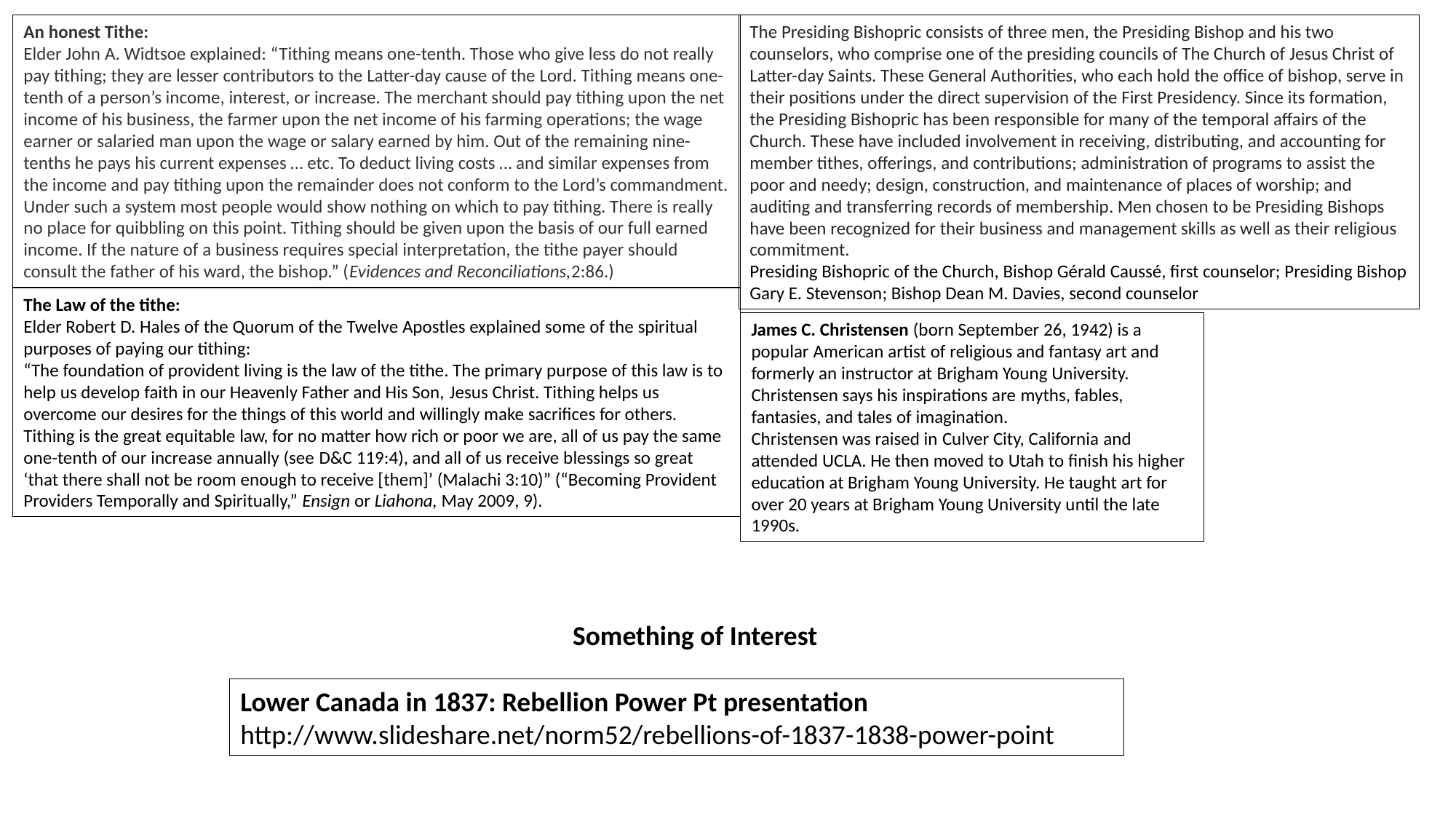

An honest Tithe:
Elder John A. Widtsoe explained: “Tithing means one-tenth. Those who give less do not really pay tithing; they are lesser contributors to the Latter-day cause of the Lord. Tithing means one-tenth of a person’s income, interest, or increase. The merchant should pay tithing upon the net income of his business, the farmer upon the net income of his farming operations; the wage earner or salaried man upon the wage or salary earned by him. Out of the remaining nine-tenths he pays his current expenses … etc. To deduct living costs … and similar expenses from the income and pay tithing upon the remainder does not conform to the Lord’s commandment. Under such a system most people would show nothing on which to pay tithing. There is really no place for quibbling on this point. Tithing should be given upon the basis of our full earned income. If the nature of a business requires special interpretation, the tithe payer should consult the father of his ward, the bishop.” (Evidences and Reconciliations,2:86.)
The Presiding Bishopric consists of three men, the Presiding Bishop and his two counselors, who comprise one of the presiding councils of The Church of Jesus Christ of Latter-day Saints. These General Authorities, who each hold the office of bishop, serve in their positions under the direct supervision of the First Presidency. Since its formation, the Presiding Bishopric has been responsible for many of the temporal affairs of the Church. These have included involvement in receiving, distributing, and accounting for member tithes, offerings, and contributions; administration of programs to assist the poor and needy; design, construction, and maintenance of places of worship; and auditing and transferring records of membership. Men chosen to be Presiding Bishops have been recognized for their business and management skills as well as their religious commitment.
Presiding Bishopric of the Church, Bishop Gérald Caussé, first counselor; Presiding Bishop Gary E. Stevenson; Bishop Dean M. Davies, second counselor
The Law of the tithe:
Elder Robert D. Hales of the Quorum of the Twelve Apostles explained some of the spiritual purposes of paying our tithing:
“The foundation of provident living is the law of the tithe. The primary purpose of this law is to help us develop faith in our Heavenly Father and His Son, Jesus Christ. Tithing helps us overcome our desires for the things of this world and willingly make sacrifices for others. Tithing is the great equitable law, for no matter how rich or poor we are, all of us pay the same one-tenth of our increase annually (see D&C 119:4), and all of us receive blessings so great ‘that there shall not be room enough to receive [them]’ (Malachi 3:10)” (“Becoming Provident Providers Temporally and Spiritually,” Ensign or Liahona, May 2009, 9).
James C. Christensen (born September 26, 1942) is a popular American artist of religious and fantasy art and formerly an instructor at Brigham Young University. Christensen says his inspirations are myths, fables, fantasies, and tales of imagination.
Christensen was raised in Culver City, California and attended UCLA. He then moved to Utah to finish his higher education at Brigham Young University. He taught art for over 20 years at Brigham Young University until the late 1990s.
Something of Interest
Lower Canada in 1837: Rebellion Power Pt presentation http://www.slideshare.net/norm52/rebellions-of-1837-1838-power-point